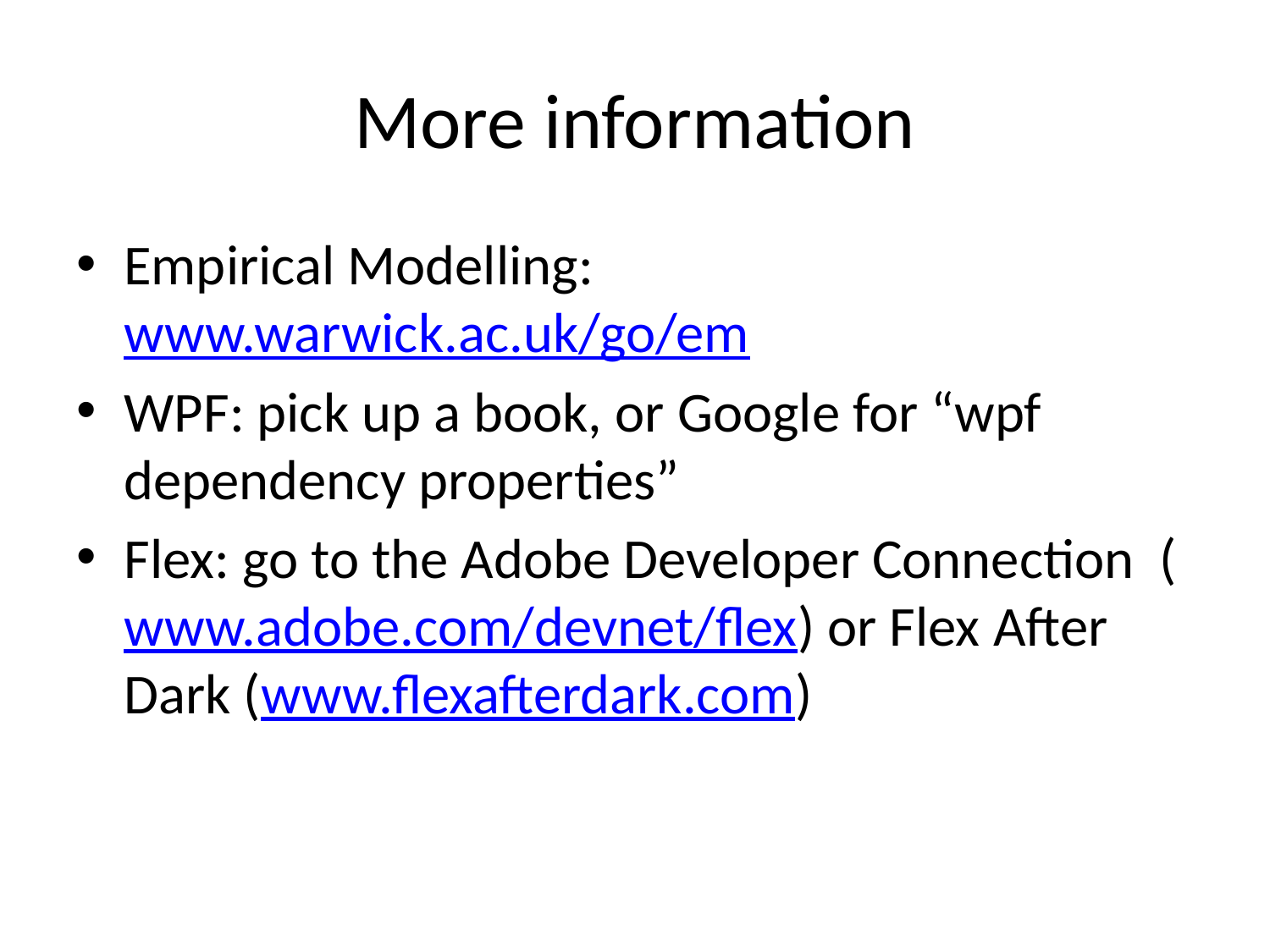

# More information
Empirical Modelling: www.warwick.ac.uk/go/em
WPF: pick up a book, or Google for “wpf dependency properties”
Flex: go to the Adobe Developer Connection  (www.adobe.com/devnet/flex) or Flex After Dark (www.flexafterdark.com)